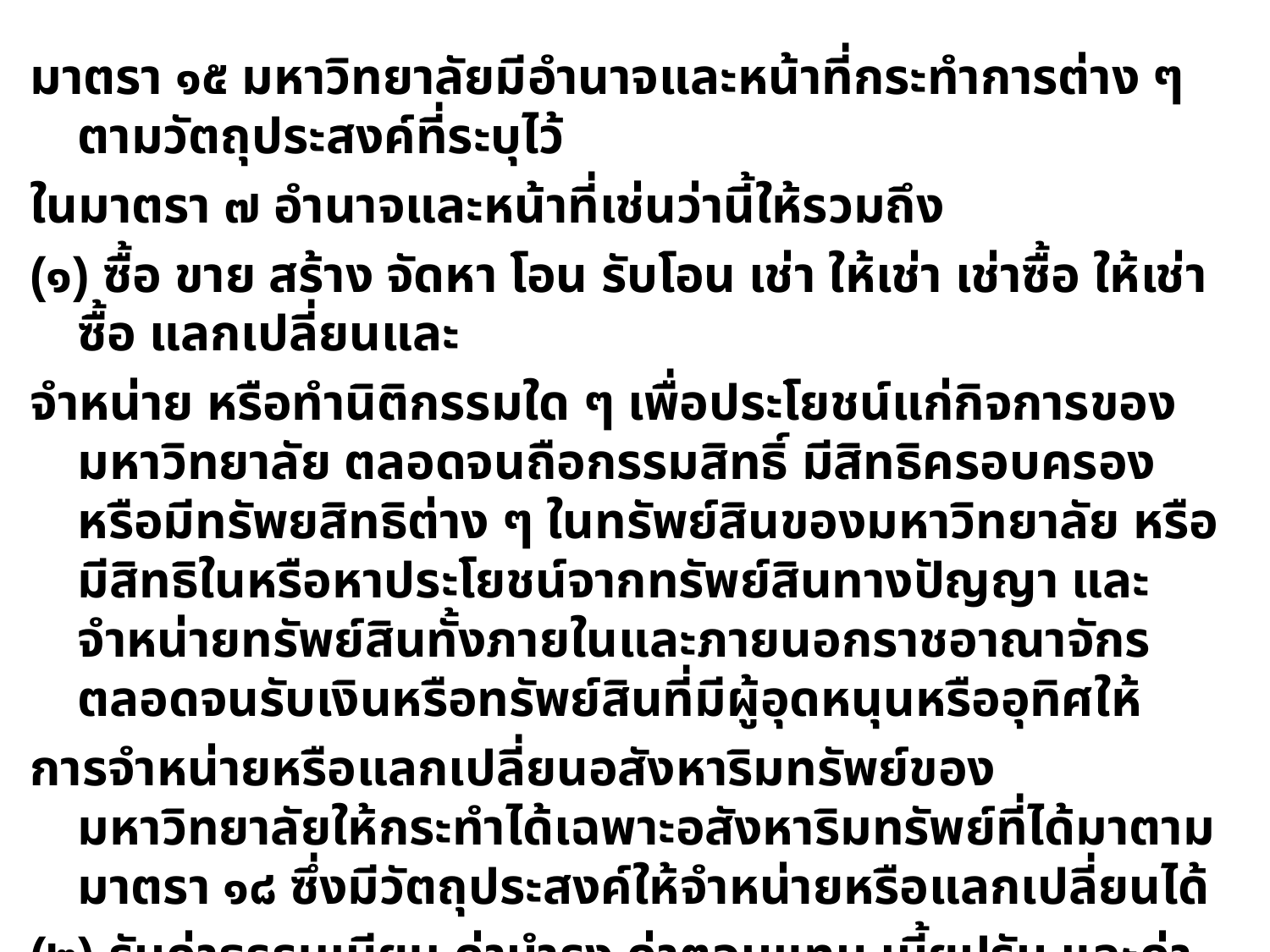

มาตรา ๑๕ มหาวิทยาลัยมีอำนาจและหน้าที่กระทำการต่าง ๆ ตามวัตถุประสงค์ที่ระบุไว้
ในมาตรา ๗ อำนาจและหน้าที่เช่นว่านี้ให้รวมถึง
(๑) ซื้อ ขาย สร้าง จัดหา โอน รับโอน เช่า ให้เช่า เช่าซื้อ ให้เช่าซื้อ แลกเปลี่ยนและ
จำหน่าย หรือทำนิติกรรมใด ๆ เพื่อประโยชน์แก่กิจการของมหาวิทยาลัย ตลอดจนถือกรรมสิทธิ์ มีสิทธิครอบครอง หรือมีทรัพยสิทธิต่าง ๆ ในทรัพย์สินของมหาวิทยาลัย หรือมีสิทธิในหรือหาประโยชน์จากทรัพย์สินทางปัญญา และจำหน่ายทรัพย์สินทั้งภายในและภายนอกราชอาณาจักร ตลอดจนรับเงินหรือทรัพย์สินที่มีผู้อุดหนุนหรืออุทิศให้
การจำหน่ายหรือแลกเปลี่ยนอสังหาริมทรัพย์ของมหาวิทยาลัยให้กระทำได้เฉพาะอสังหาริมทรัพย์ที่ได้มาตามมาตรา ๑๘ ซึ่งมีวัตถุประสงค์ให้จำหน่ายหรือแลกเปลี่ยนได้
(๒) รับค่าธรรมเนียม ค่าบำรุง ค่าตอบแทน เบี้ยปรับ และค่าบริการในการให้บริการภายใน
อำนาจหน้าที่ของมหาวิทยาลัย รวมทั้งทำความตกลงและกำหนดเงื่อนไขเกี่ยวกับการนั้น
(๓) ร่วมมือกับหน่วยงานของรัฐหรือเอกชน หรือกับองค์การ หรือหน่วยงานต่างประเทศหรือระหว่างประเทศ